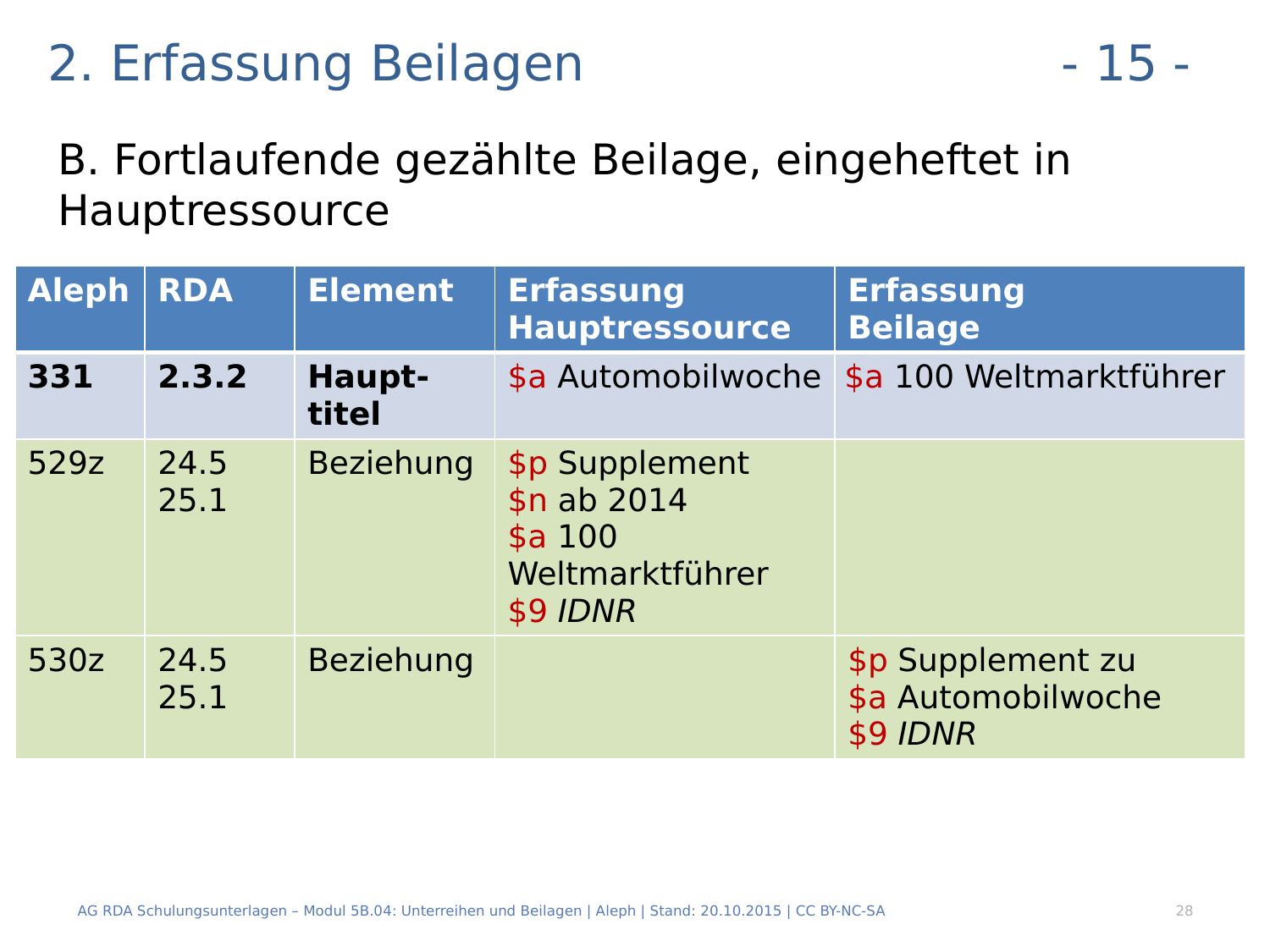

# 2. Erfassung Beilagen			        - 15 -
B. Fortlaufende gezählte Beilage, eingeheftet in Hauptressource

| Aleph | RDA | Element | Erfassung Hauptressource | Erfassung Beilage |
| --- | --- | --- | --- | --- |
| 331 | 2.3.2 | Haupt-titel | $a Automobilwoche | $a 100 Weltmarktführer |
| 529z | 24.5 25.1 | Beziehung | $p Supplement $n ab 2014 $a 100 Weltmarktführer $9 IDNR |  |
| 530z | 24.5 25.1 | Beziehung |  | $p Supplement zu $a Automobilwoche $9 IDNR |
AG RDA Schulungsunterlagen – Modul 5B.04: Unterreihen und Beilagen | Aleph | Stand: 20.10.2015 | CC BY-NC-SA
28